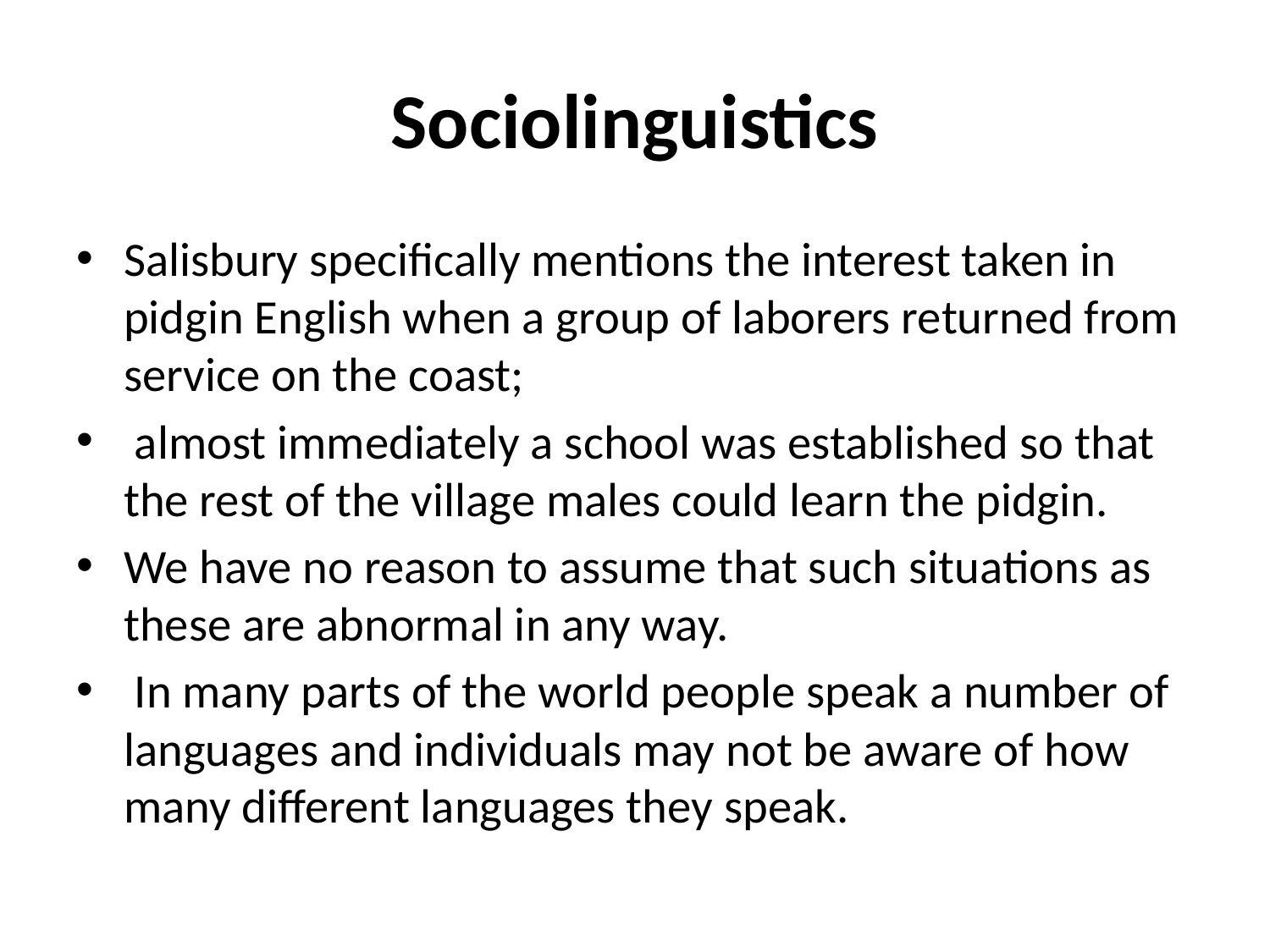

# Sociolinguistics
Salisbury specifically mentions the interest taken in pidgin English when a group of laborers returned from service on the coast;
 almost immediately a school was established so that the rest of the village males could learn the pidgin.
We have no reason to assume that such situations as these are abnormal in any way.
 In many parts of the world people speak a number of languages and individuals may not be aware of how many different languages they speak.